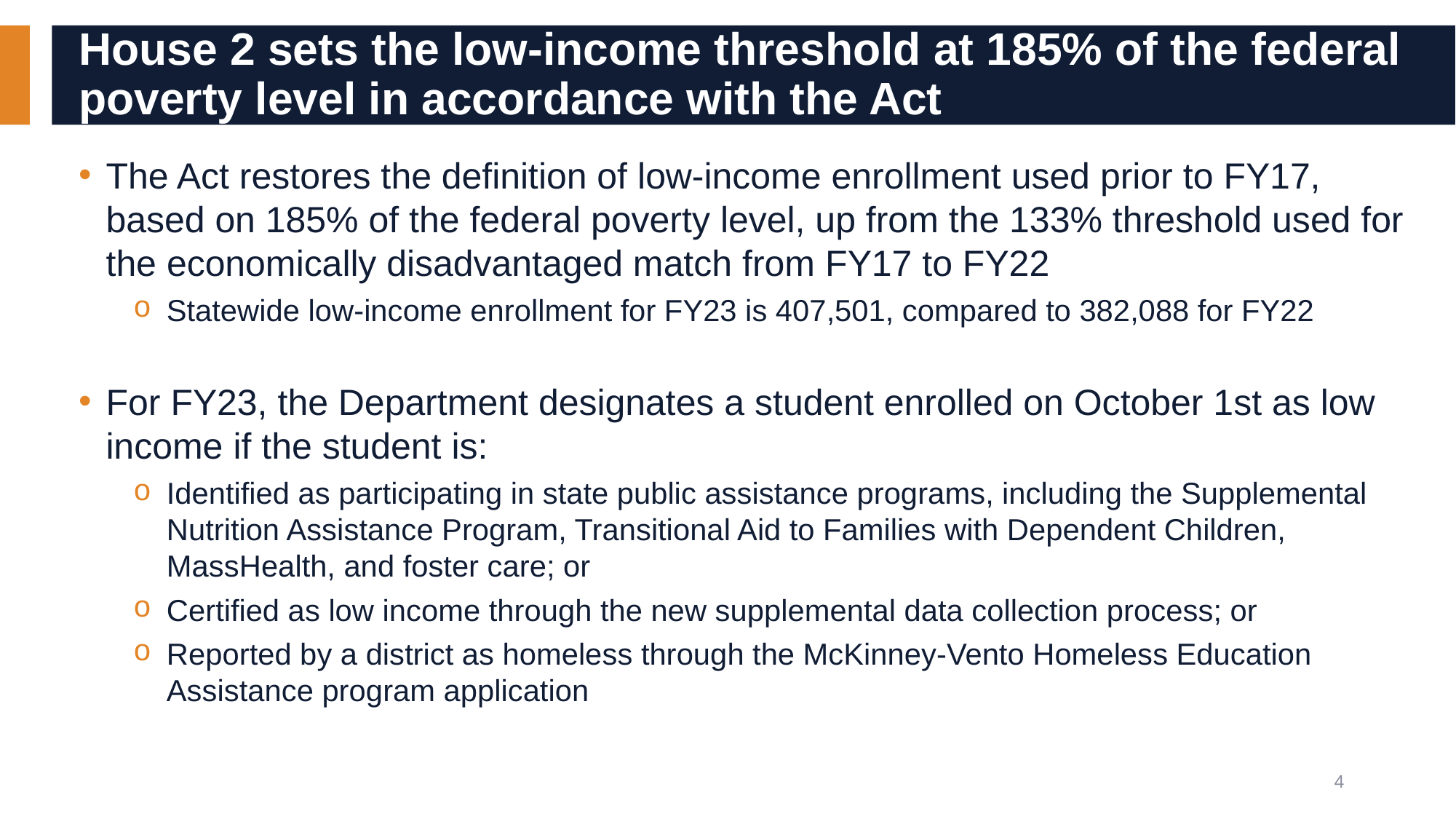

# House 2 sets the low-income threshold at 185% of the federal poverty level in accordance with the Act
The Act restores the definition of low-income enrollment used prior to FY17, based on 185% of the federal poverty level, up from the 133% threshold used for the economically disadvantaged match from FY17 to FY22
Statewide low-income enrollment for FY23 is 407,501, compared to 382,088 for FY22
For FY23, the Department designates a student enrolled on October 1st as low income if the student is:
Identified as participating in state public assistance programs, including the Supplemental Nutrition Assistance Program, Transitional Aid to Families with Dependent Children, MassHealth, and foster care; or
Certified as low income through the new supplemental data collection process; or
Reported by a district as homeless through the McKinney-Vento Homeless Education Assistance program application
4